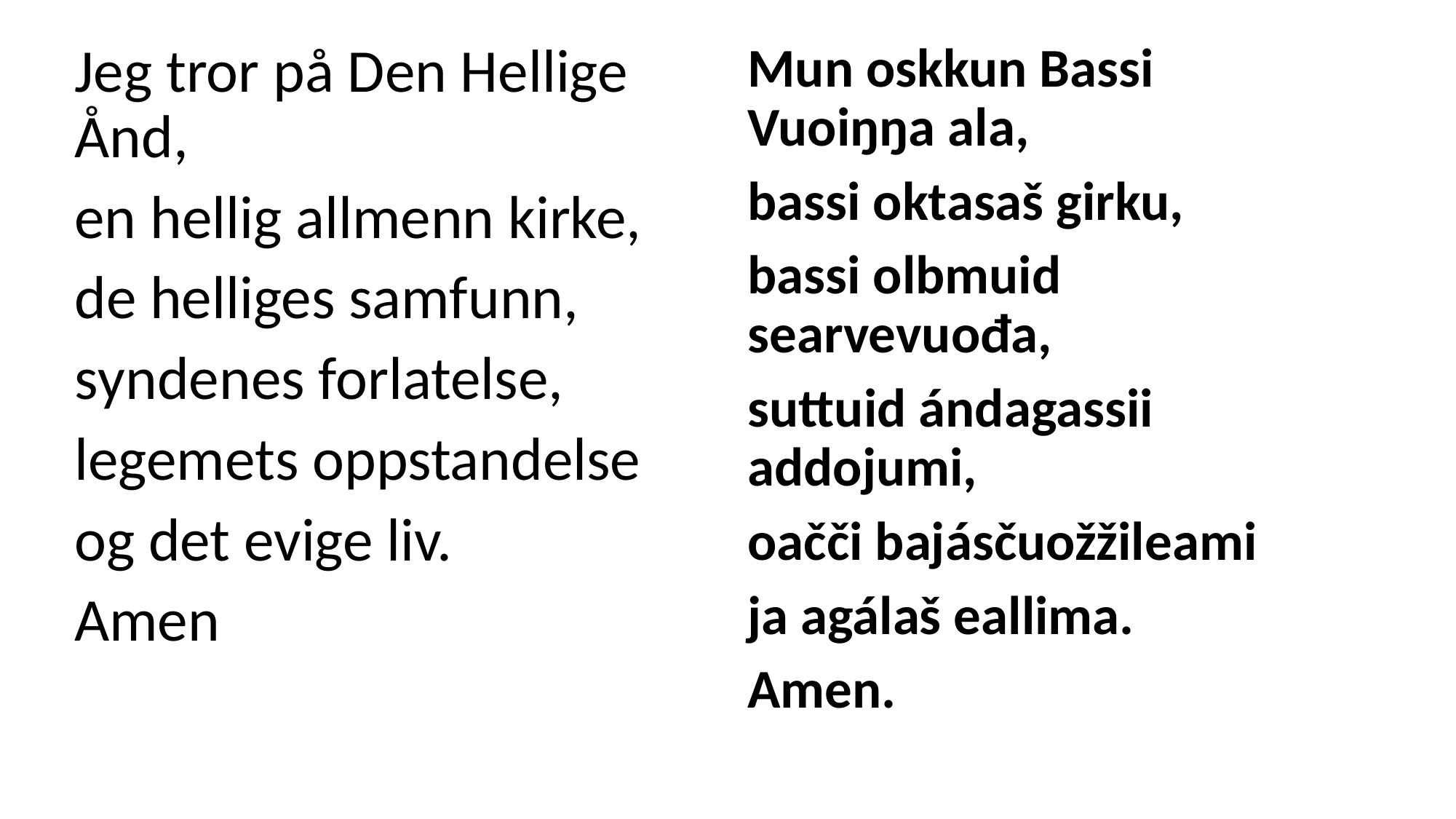

Jeg tror på Den Hellige Ånd,
en hellig allmenn kirke,
de helliges samfunn,
syndenes forlatelse,
legemets oppstandelse
og det evige liv.
Amen

Mun oskkun Bassi Vuoiŋŋa ala,
bassi oktasaš girku,
bassi olbmuid searvevuođa,
suttuid ándagassii addojumi,
oačči bajásčuožžileami
ja agálaš eallima.
Amen.